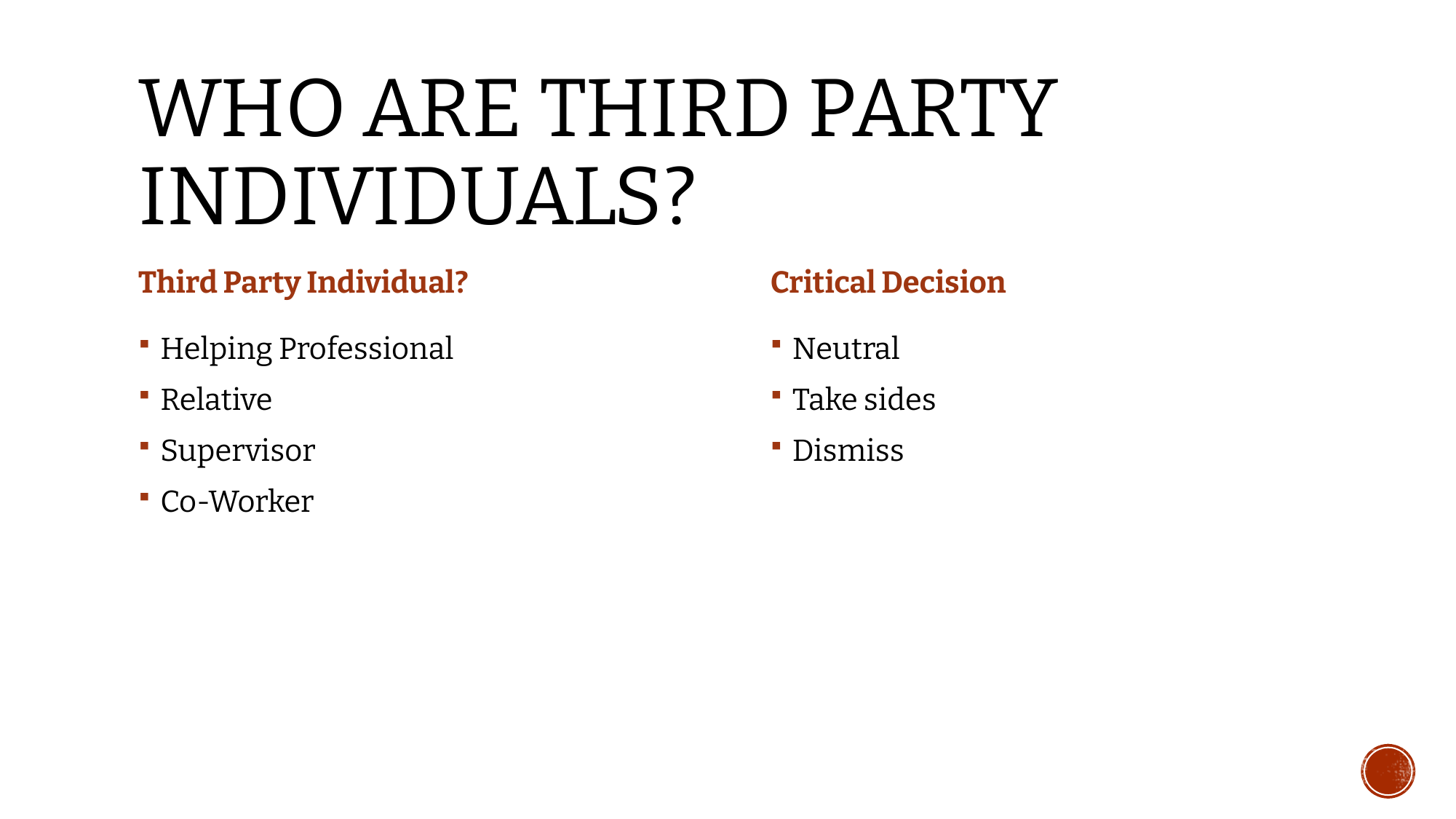

# Who are Third party Individuals?
Third Party Individual?
Critical Decision
Helping Professional
Relative
Supervisor
Co-Worker
Neutral
Take sides
Dismiss